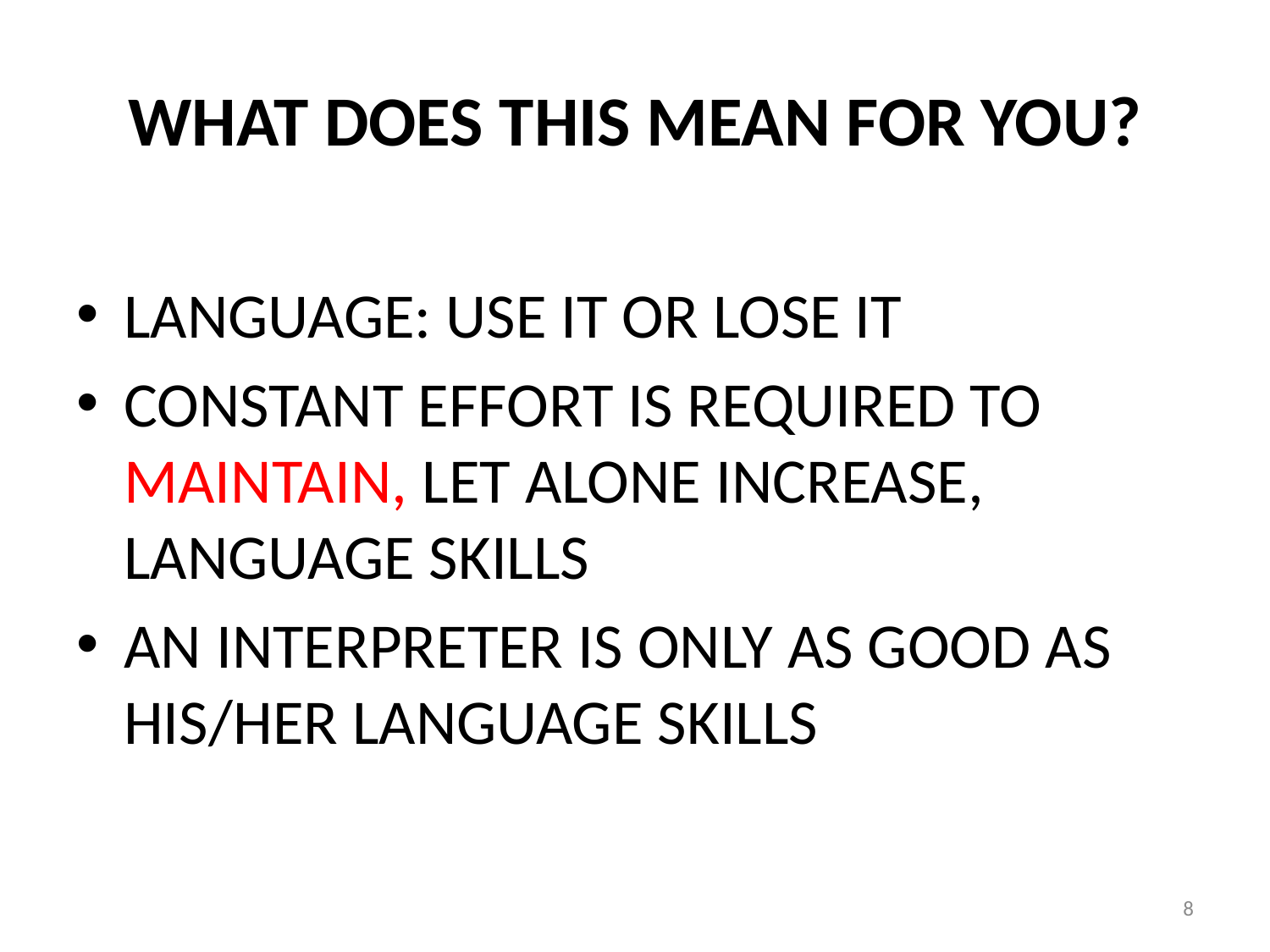

# WHAT DOES THIS MEAN FOR YOU?

LANGUAGE: USE IT OR LOSE IT
CONSTANT EFFORT IS REQUIRED TO MAINTAIN, LET ALONE INCREASE, LANGUAGE SKILLS
AN INTERPRETER IS ONLY AS GOOD AS HIS/HER LANGUAGE SKILLS
8